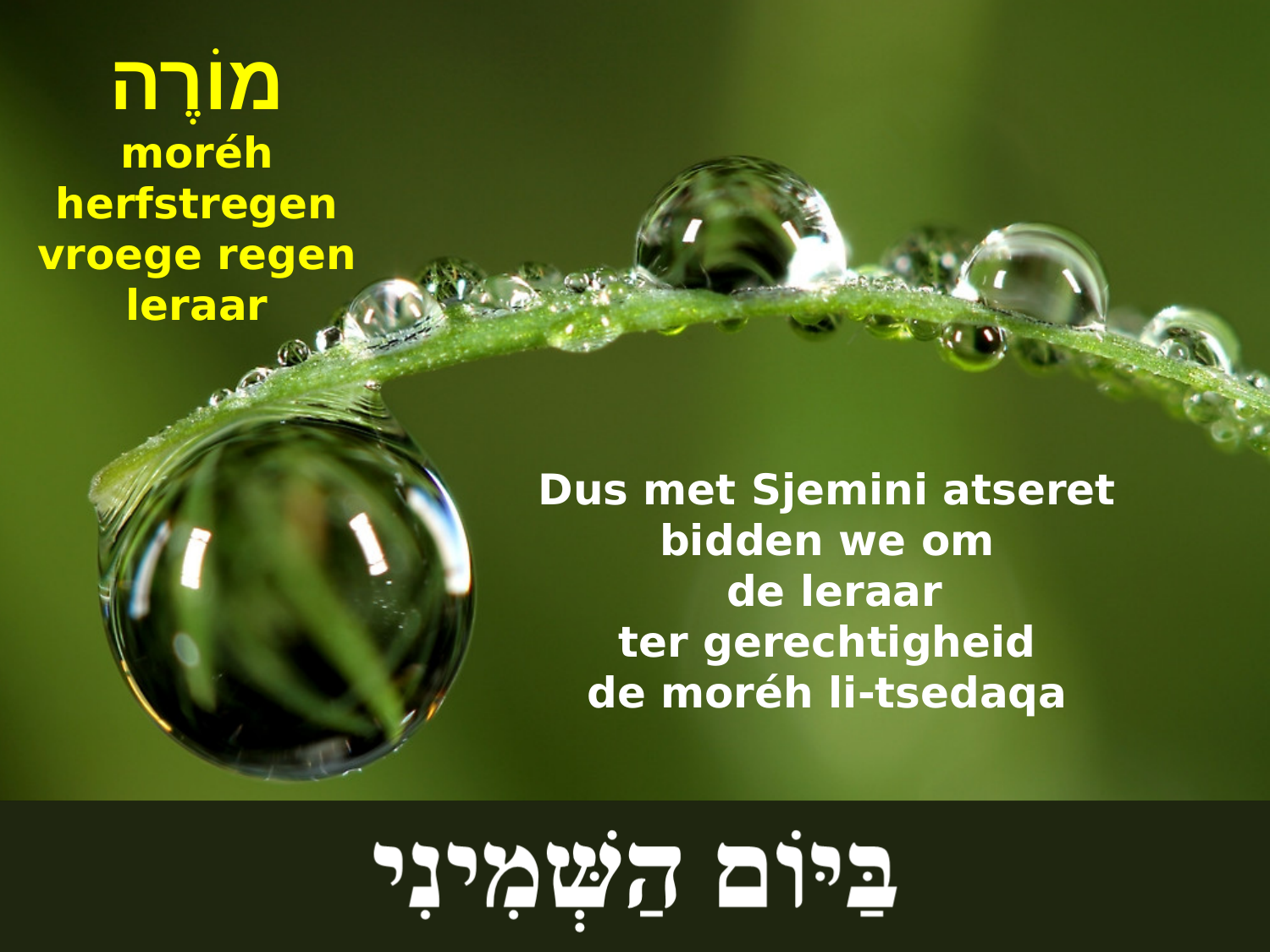

מוֹרֶה
moréh
herfstregen
vroege regen
leraar
Dus met Sjemini atseret
bidden we om
de leraar
ter gerechtigheid
de moréh li-tsedaqa